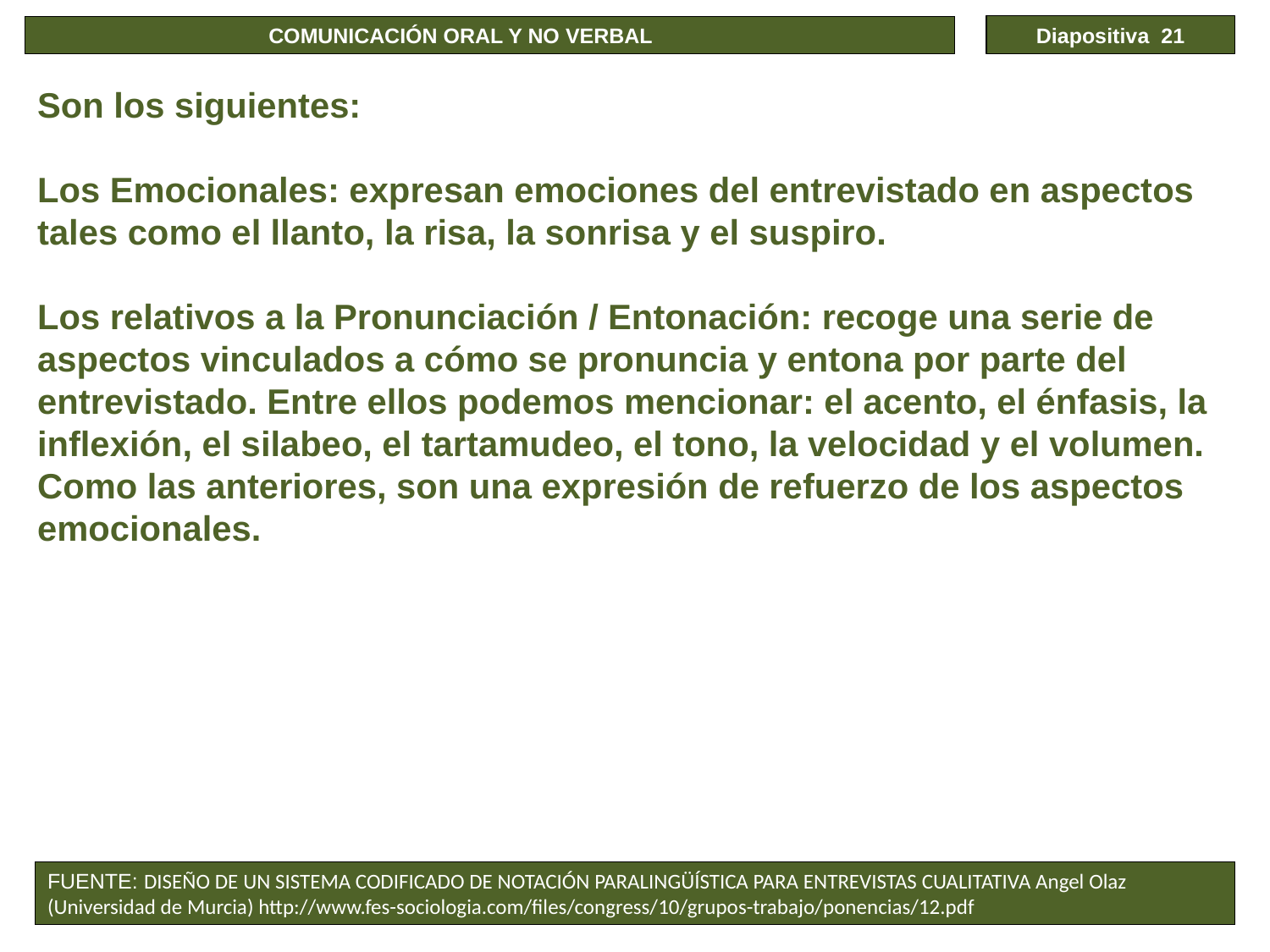

Diapositiva  21
COMUNICACIÓN ORAL Y NO VERBAL
Son los siguientes:

Los Emocionales: expresan emociones del entrevistado en aspectos tales como el llanto, la risa, la sonrisa y el suspiro.

Los relativos a la Pronunciación / Entonación: recoge una serie de aspectos vinculados a cómo se pronuncia y entona por parte del entrevistado. Entre ellos podemos mencionar: el acento, el énfasis, la inflexión, el silabeo, el tartamudeo, el tono, la velocidad y el volumen. Como las anteriores, son una expresión de refuerzo de los aspectos emocionales.
FUENTE: DISEÑO DE UN SISTEMA CODIFICADO DE NOTACIÓN PARALINGÜÍSTICA PARA ENTREVISTAS CUALITATIVA Angel Olaz (Universidad de Murcia) http://www.fes-sociologia.com/files/congress/10/grupos-trabajo/ponencias/12.pdf